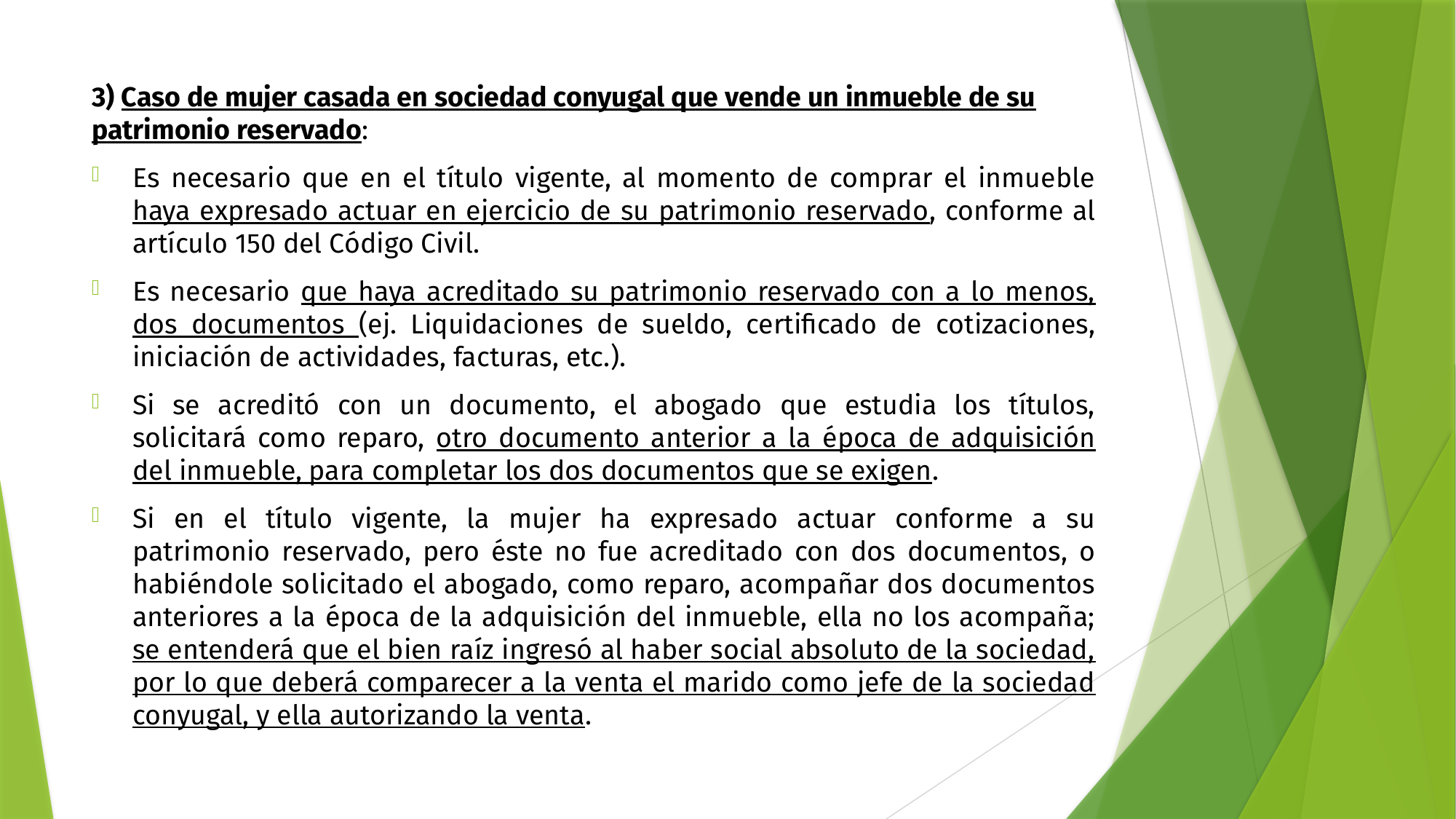

3) Caso de mujer casada en sociedad conyugal que vende un inmueble de su patrimonio reservado:
Es necesario que en el título vigente, al momento de comprar el inmueble haya expresado actuar en ejercicio de su patrimonio reservado, conforme al artículo 150 del Código Civil.
Es necesario que haya acreditado su patrimonio reservado con a lo menos, dos documentos (ej. Liquidaciones de sueldo, certificado de cotizaciones, iniciación de actividades, facturas, etc.).
Si se acreditó con un documento, el abogado que estudia los títulos, solicitará como reparo, otro documento anterior a la época de adquisición del inmueble, para completar los dos documentos que se exigen.
Si en el título vigente, la mujer ha expresado actuar conforme a su patrimonio reservado, pero éste no fue acreditado con dos documentos, o habiéndole solicitado el abogado, como reparo, acompañar dos documentos anteriores a la época de la adquisición del inmueble, ella no los acompaña; se entenderá que el bien raíz ingresó al haber social absoluto de la sociedad, por lo que deberá comparecer a la venta el marido como jefe de la sociedad conyugal, y ella autorizando la venta.